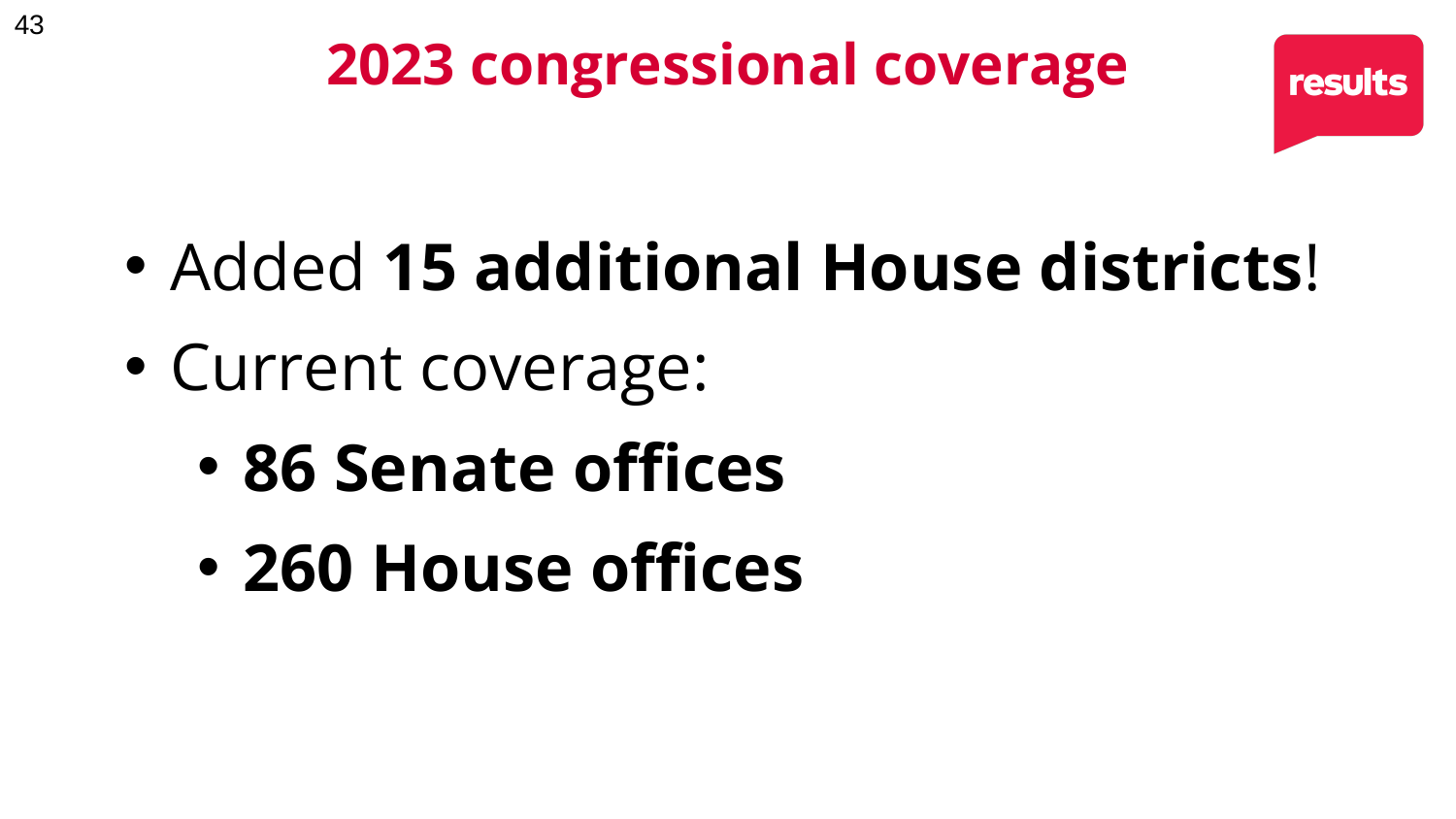

2023 congressional coverage
Added 15 additional House districts!
Current coverage:
86 Senate offices
260 House offices